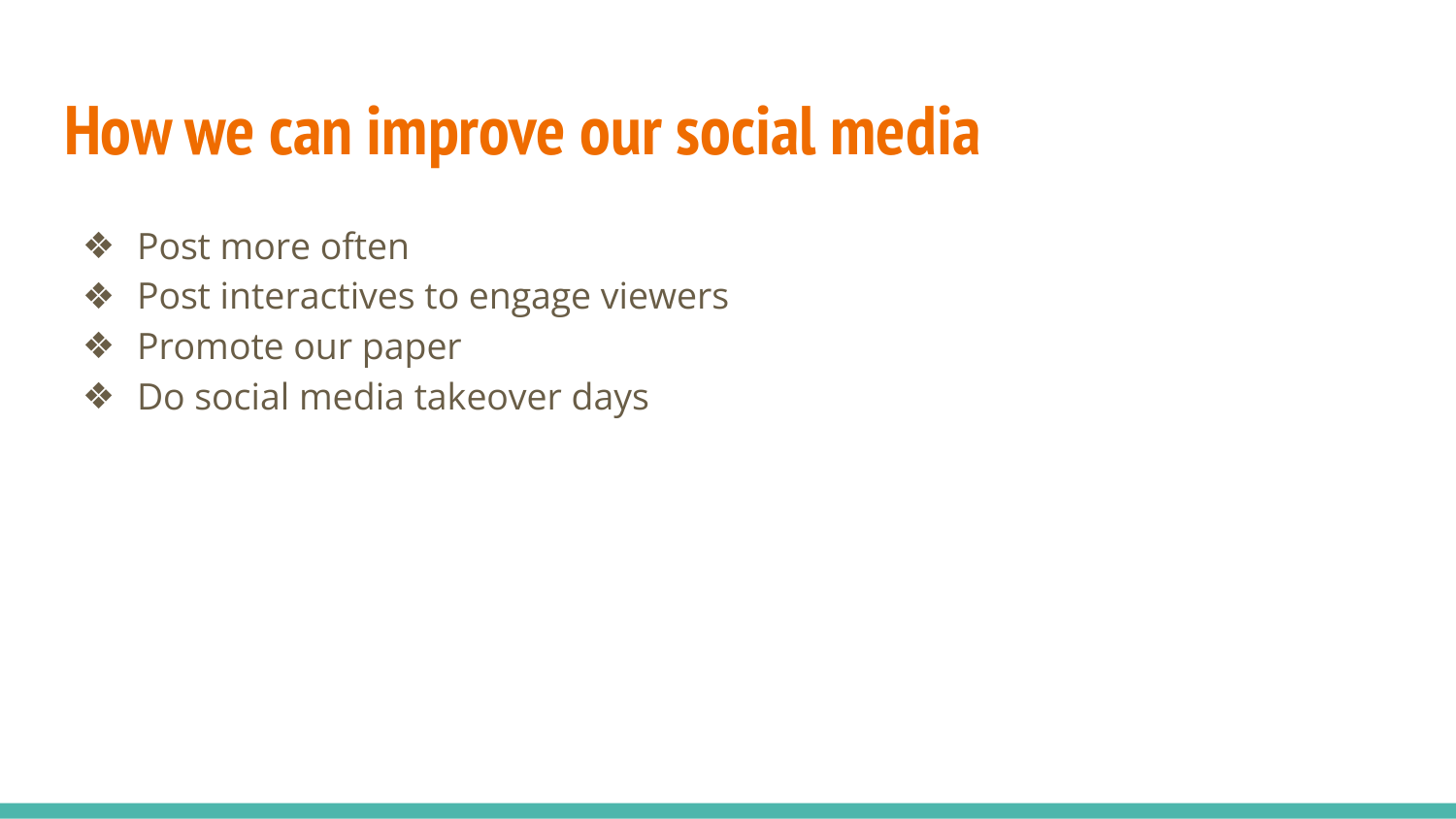

# How we can improve our social media
Post more often
Post interactives to engage viewers
Promote our paper
Do social media takeover days